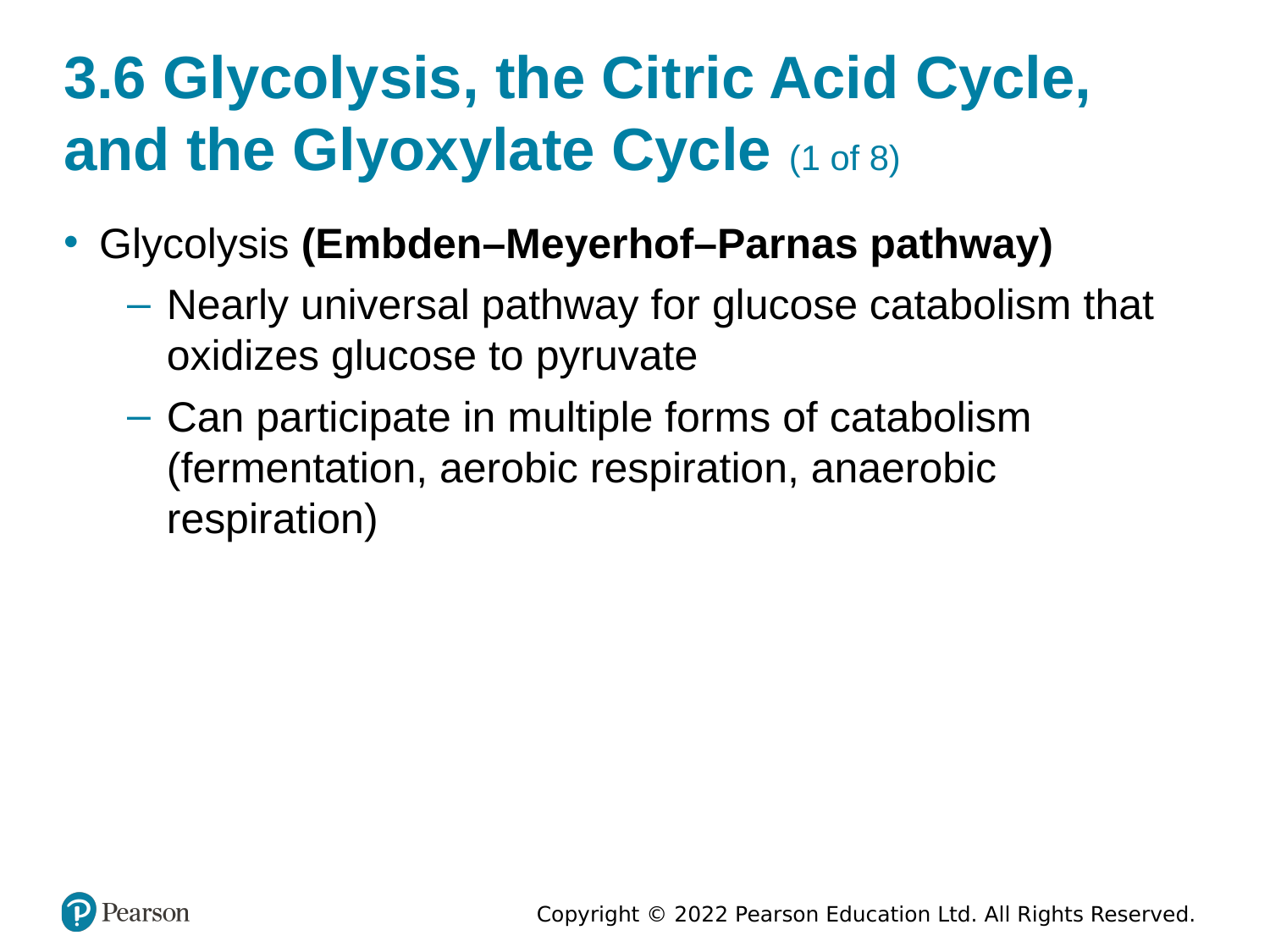

# 3.6 Glycolysis, the Citric Acid Cycle, and the Glyoxylate Cycle (1 of 8)
Glycolysis (Embden–Meyerhof–Parnas pathway)
Nearly universal pathway for glucose catabolism that oxidizes glucose to pyruvate
Can participate in multiple forms of catabolism (fermentation, aerobic respiration, anaerobic respiration)